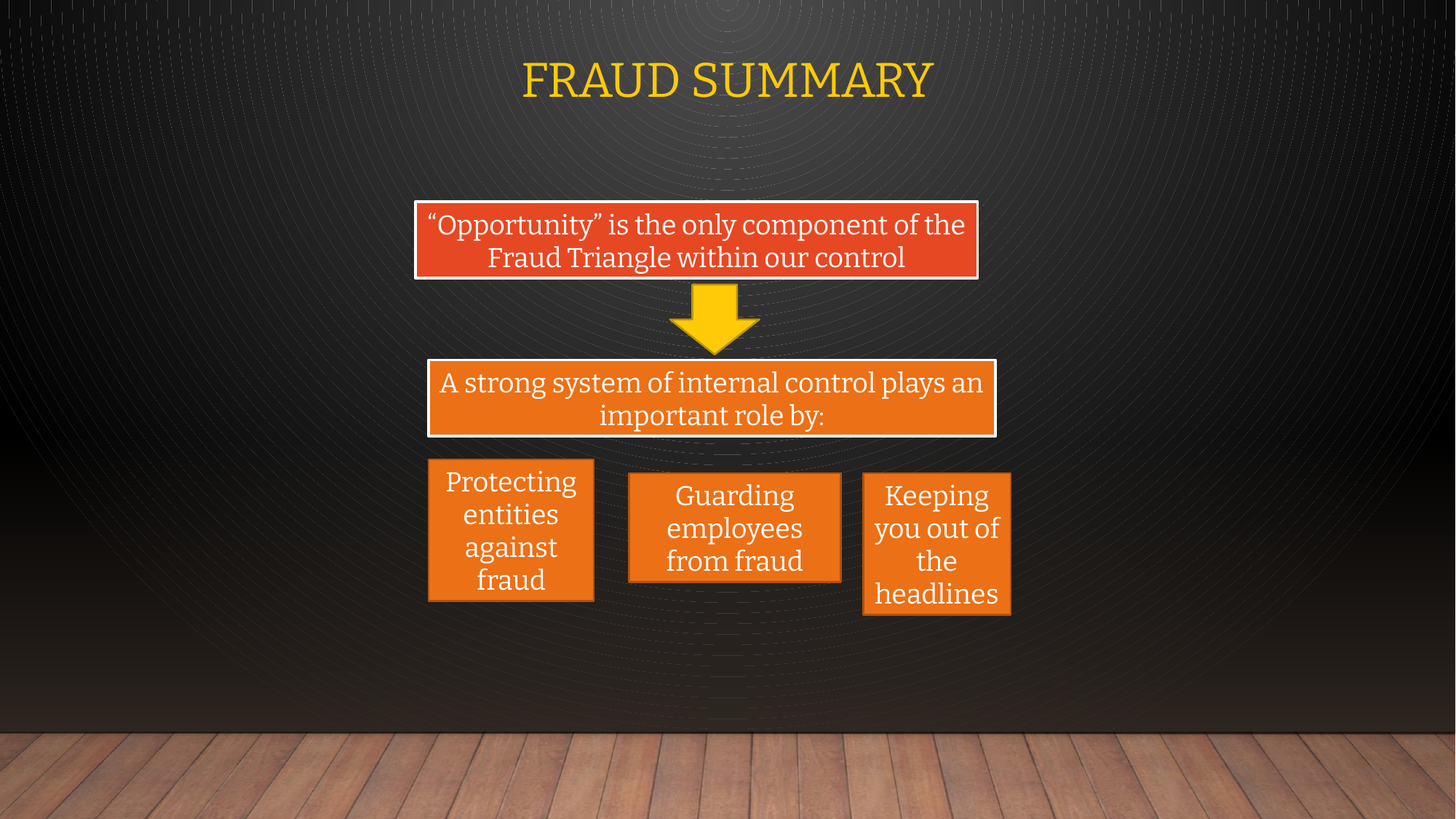

# Fraud summary
“Opportunity” is the only component of the Fraud Triangle within our control

A strong system of internal control plays an
important role by:
Protecting
entities against fraud
Guarding
employees from fraud
Keeping you out of the headlines